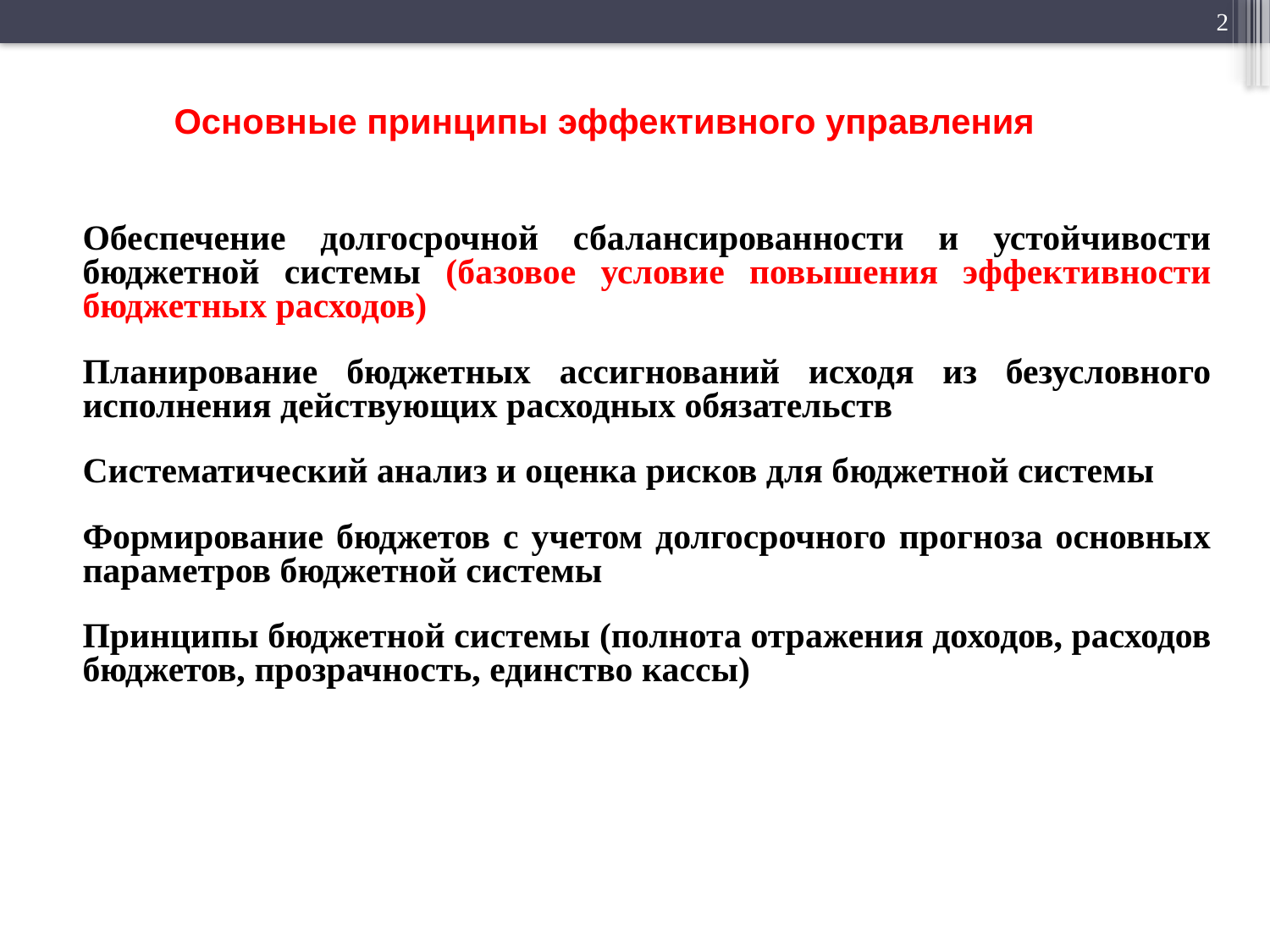

2
# Основные принципы эффективного управления
Обеспечение долгосрочной сбалансированности и устойчивости бюджетной системы (базовое условие повышения эффективности бюджетных расходов)
Планирование бюджетных ассигнований исходя из безусловного исполнения действующих расходных обязательств
Систематический анализ и оценка рисков для бюджетной системы
Формирование бюджетов с учетом долгосрочного прогноза основных параметров бюджетной системы
Принципы бюджетной системы (полнота отражения доходов, расходов бюджетов, прозрачность, единство кассы)